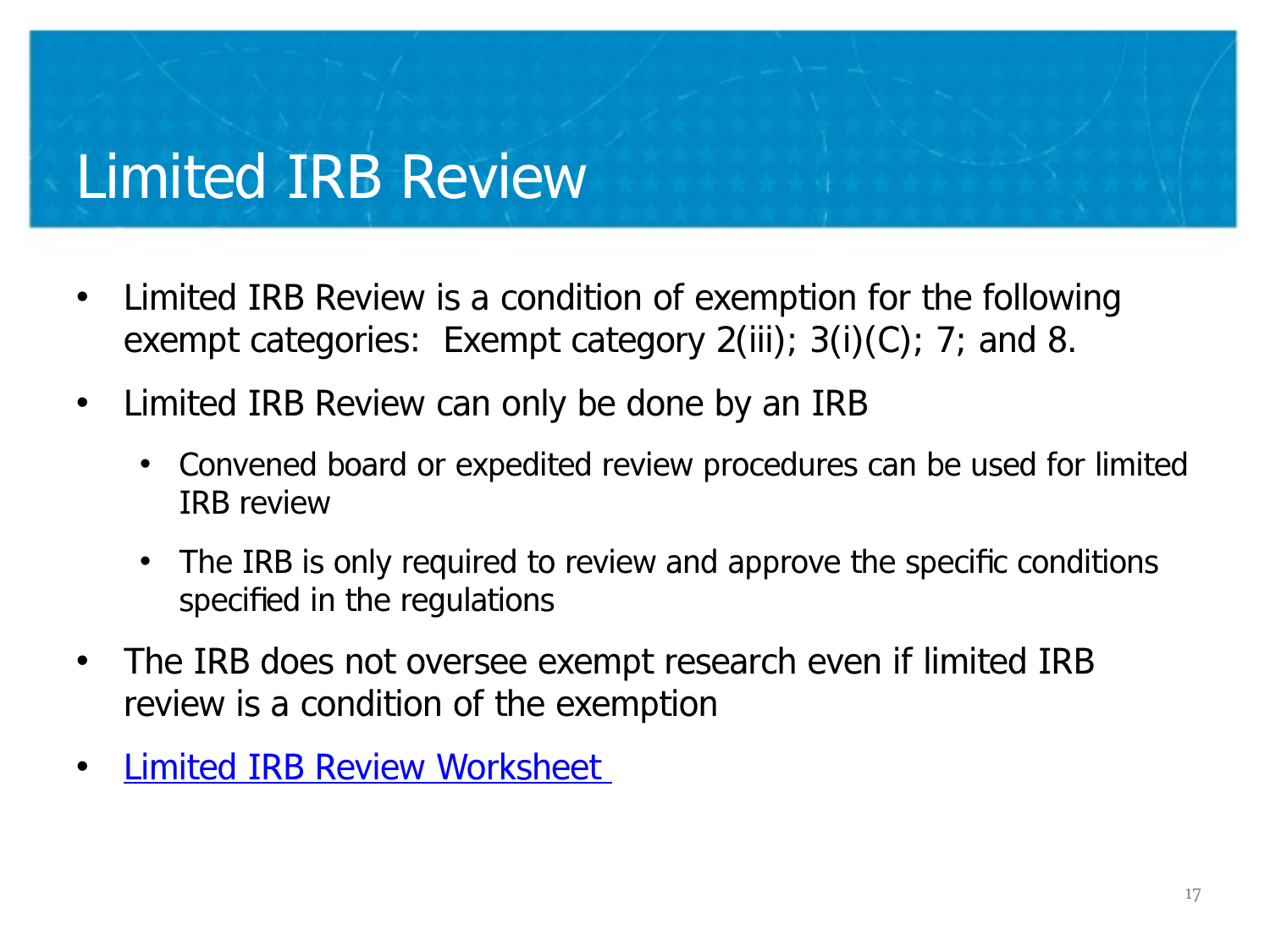

# Limited IRB Review
Limited IRB Review is a condition of exemption for the following exempt categories:  Exempt category 2(iii); 3(i)(C); 7; and 8.
Limited IRB Review can only be done by an IRB
Convened board or expedited review procedures can be used for limited IRB review
The IRB is only required to review and approve the specific conditions specified in the regulations
The IRB does not oversee exempt research even if limited IRB review is a condition of the exemption
Limited IRB Review Worksheet